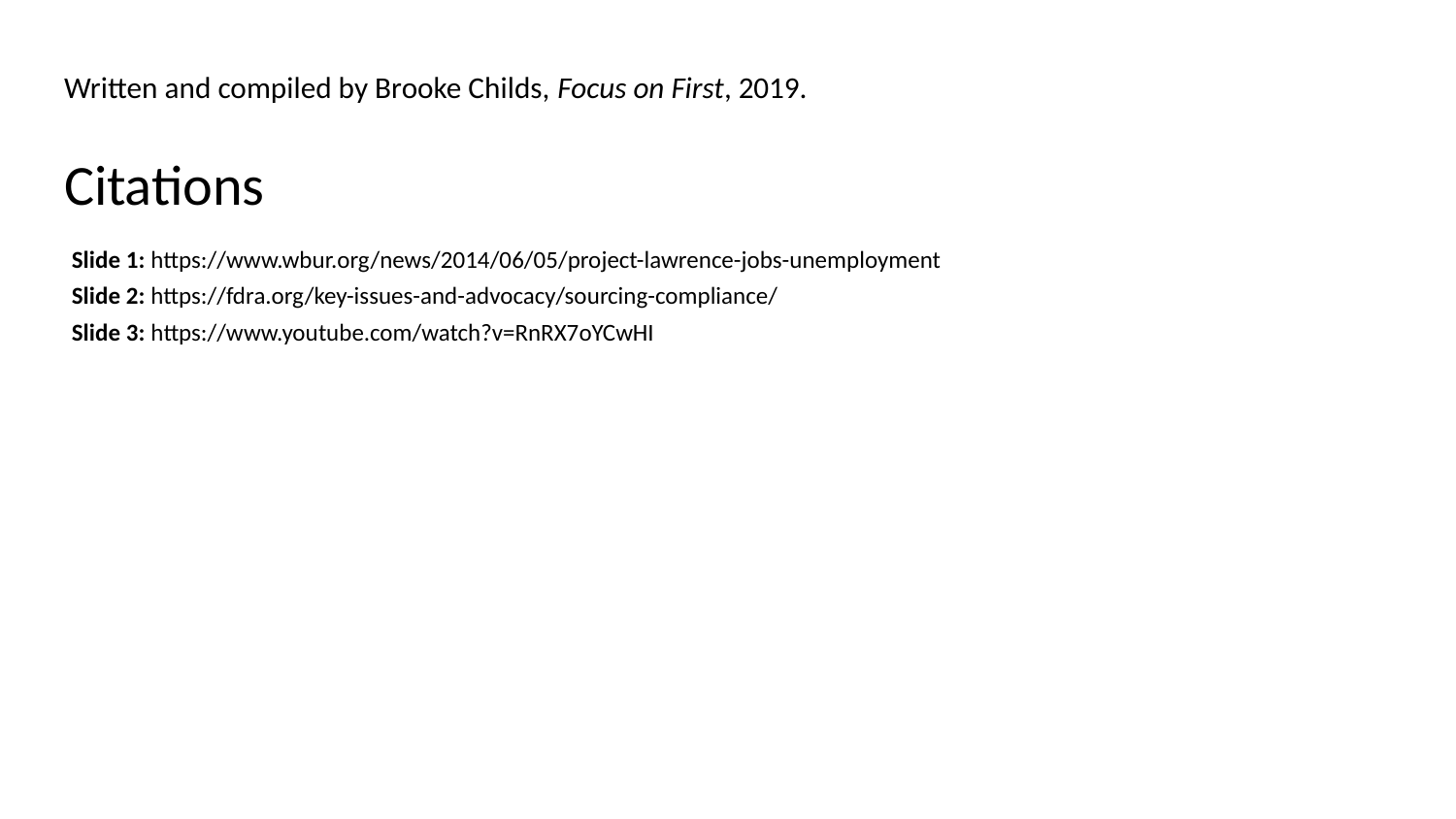

Written and compiled by Brooke Childs, Focus on First, 2019.
# Citations
Slide 1: https://www.wbur.org/news/2014/06/05/project-lawrence-jobs-unemployment
Slide 2: https://fdra.org/key-issues-and-advocacy/sourcing-compliance/
Slide 3: https://www.youtube.com/watch?v=RnRX7oYCwHI